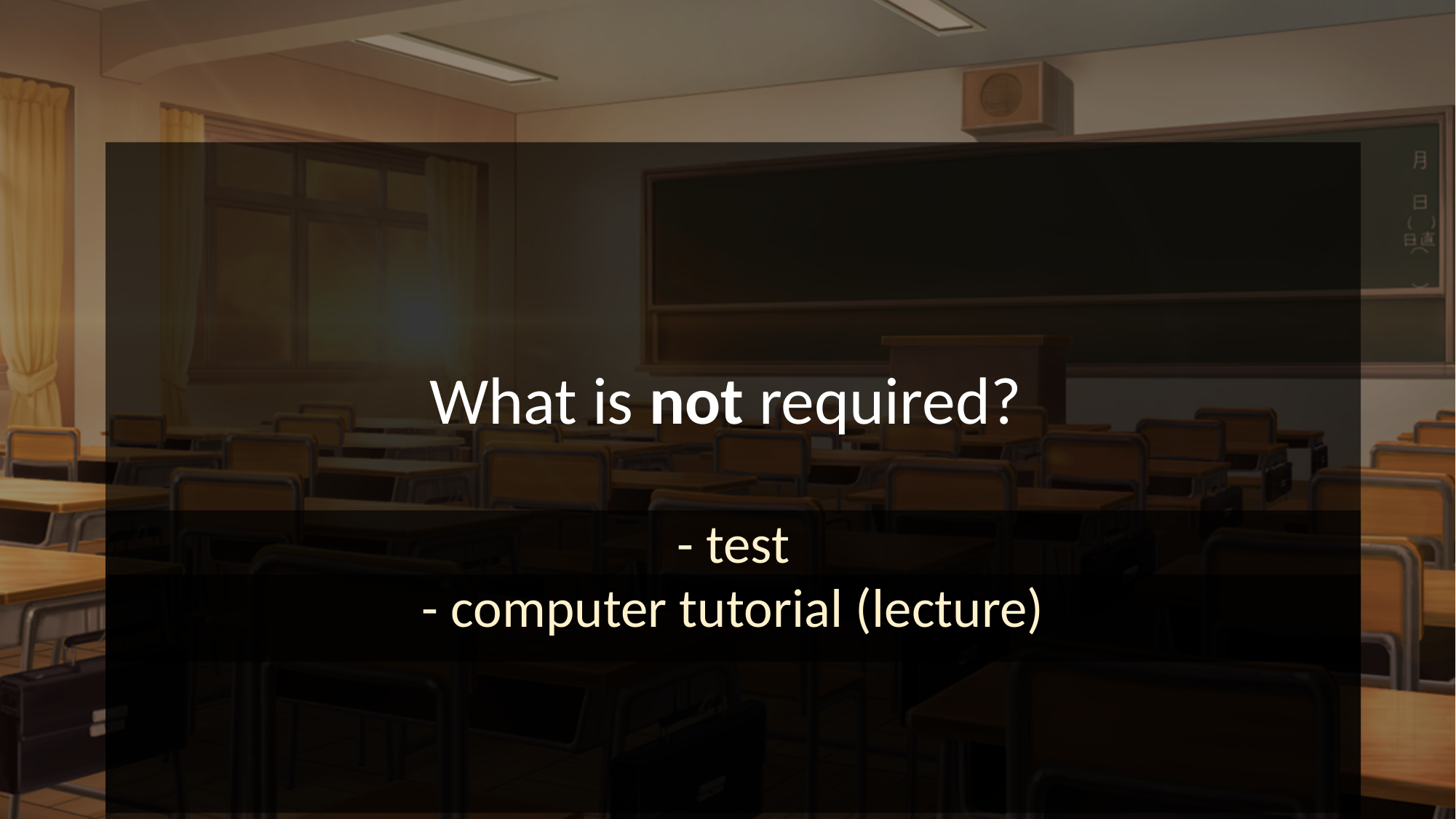

What is not required?
- test
- computer tutorial (lecture)